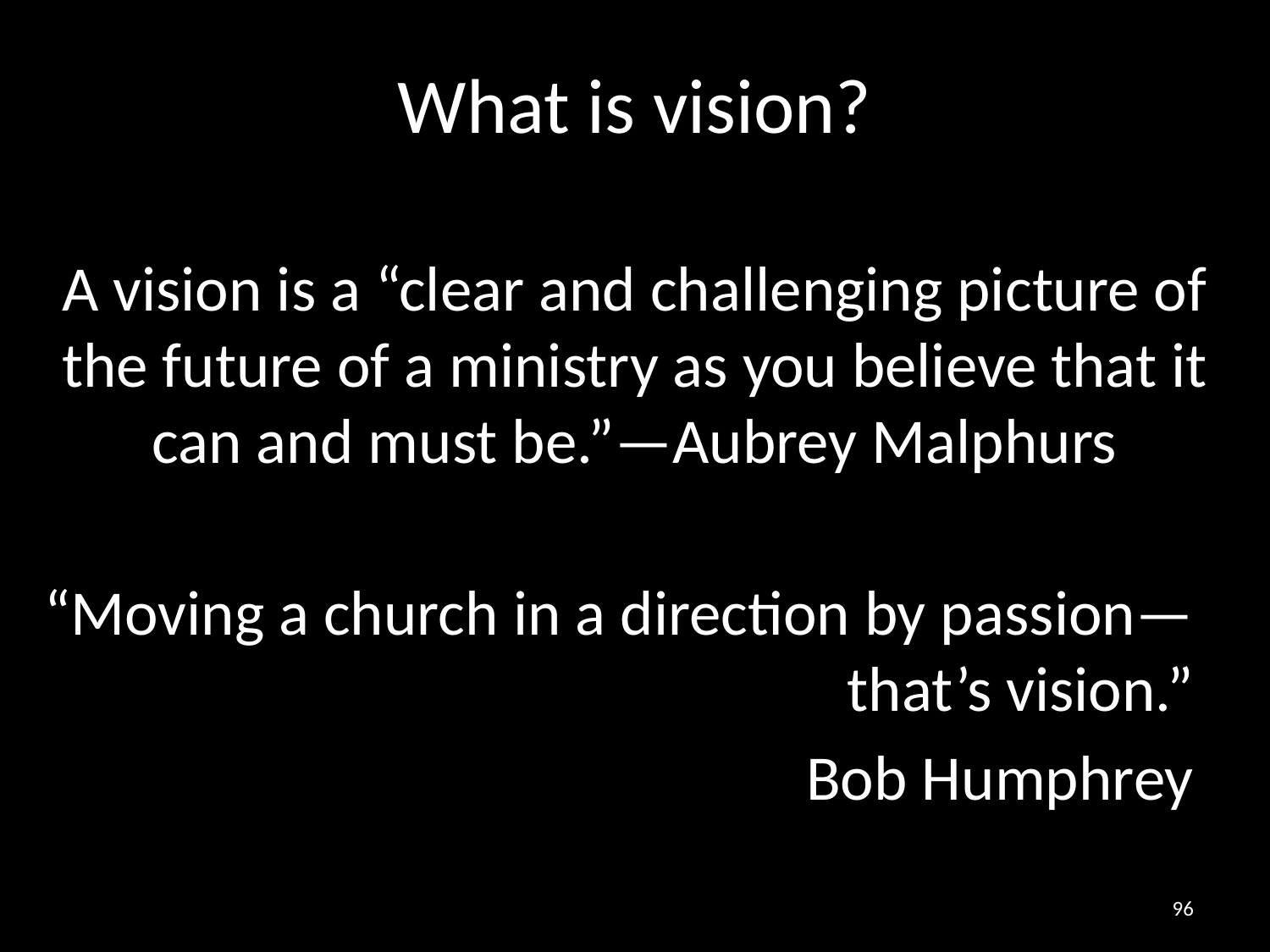

# What is vision?

A vision is a “clear and challenging picture of the future of a ministry as you believe that it can and must be.”—Aubrey Malphurs
“Moving a church in a direction by passion—that’s vision.”
Bob Humphrey
96